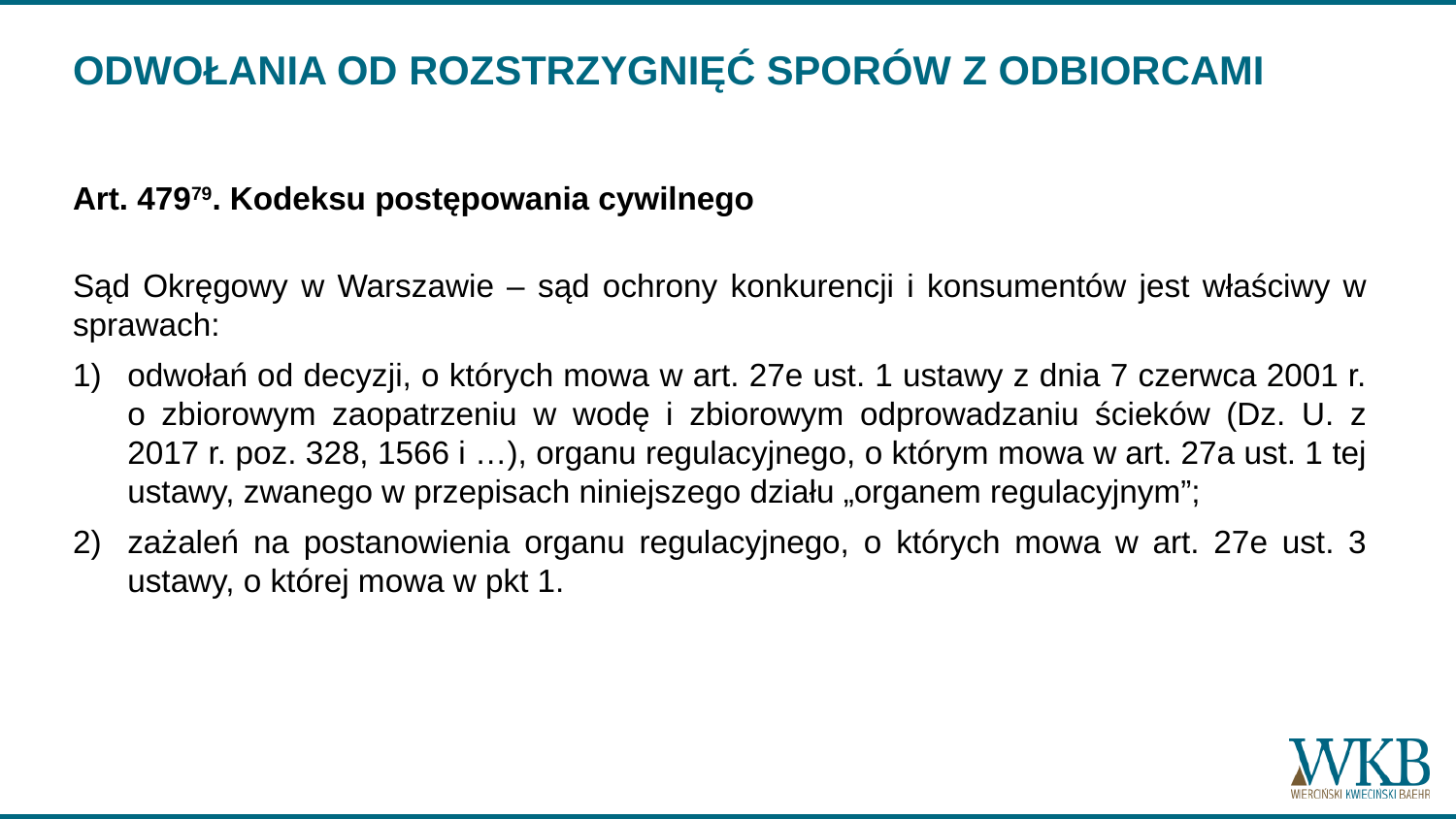

# ODWOŁANIA OD ROZSTRZYGNIĘĆ SPORÓW Z ODBIORCAMI

Art. 47979. Kodeksu postępowania cywilnego

Sąd Okręgowy w Warszawie – sąd ochrony konkurencji i konsumentów jest właściwy w sprawach:
odwołań od decyzji, o których mowa w art. 27e ust. 1 ustawy z dnia 7 czerwca 2001 r. o zbiorowym zaopatrzeniu w wodę i zbiorowym odprowadzaniu ścieków (Dz. U. z 2017 r. poz. 328, 1566 i …), organu regulacyjnego, o którym mowa w art. 27a ust. 1 tej ustawy, zwanego w przepisach niniejszego działu „organem regulacyjnym”;
zażaleń na postanowienia organu regulacyjnego, o których mowa w art. 27e ust. 3 ustawy, o której mowa w pkt 1.